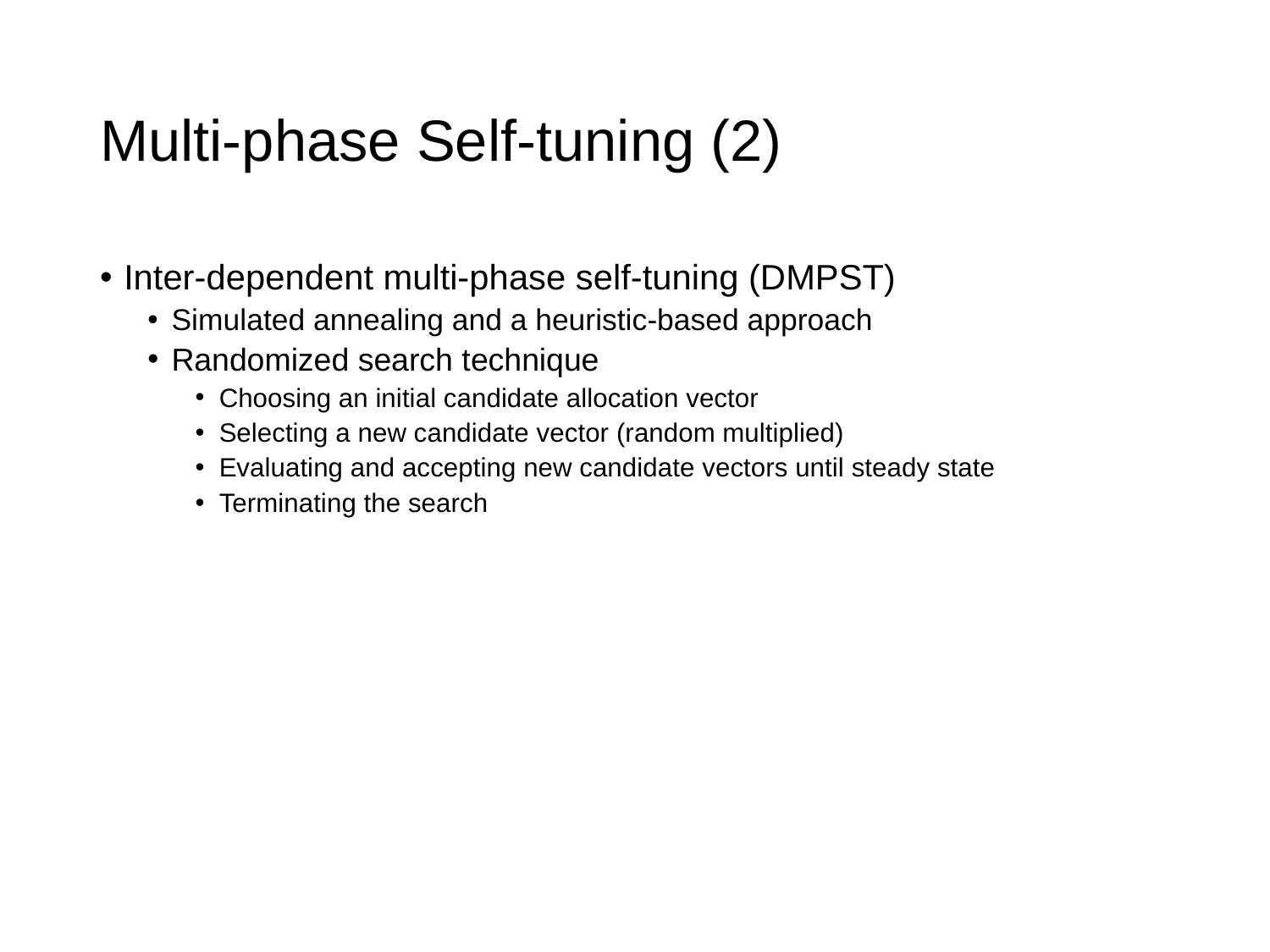

# Multi-phase Self-tuning (2)
Inter-dependent multi-phase self-tuning (DMPST)
Simulated annealing and a heuristic-based approach
Randomized search technique
Choosing an initial candidate allocation vector
Selecting a new candidate vector (random multiplied)
Evaluating and accepting new candidate vectors until steady state
Terminating the search